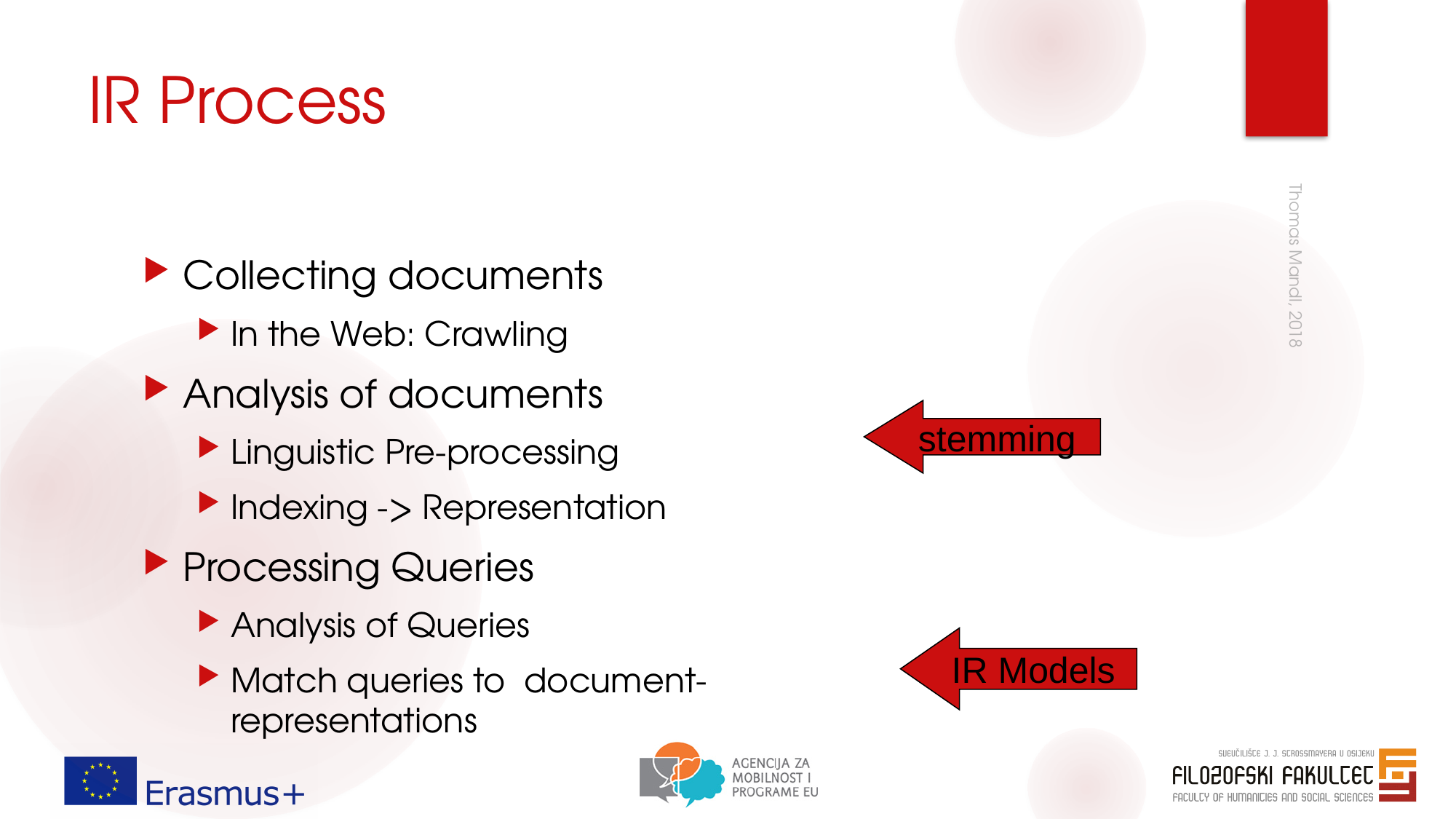

# IR Process
Collecting documents
In the Web: Crawling
Analysis of documents
Linguistic Pre-processing
Indexing -> Representation
Processing Queries
Analysis of Queries
Match queries to  document-
representations
Thomas Mandl, 2018
stemming
IR Models